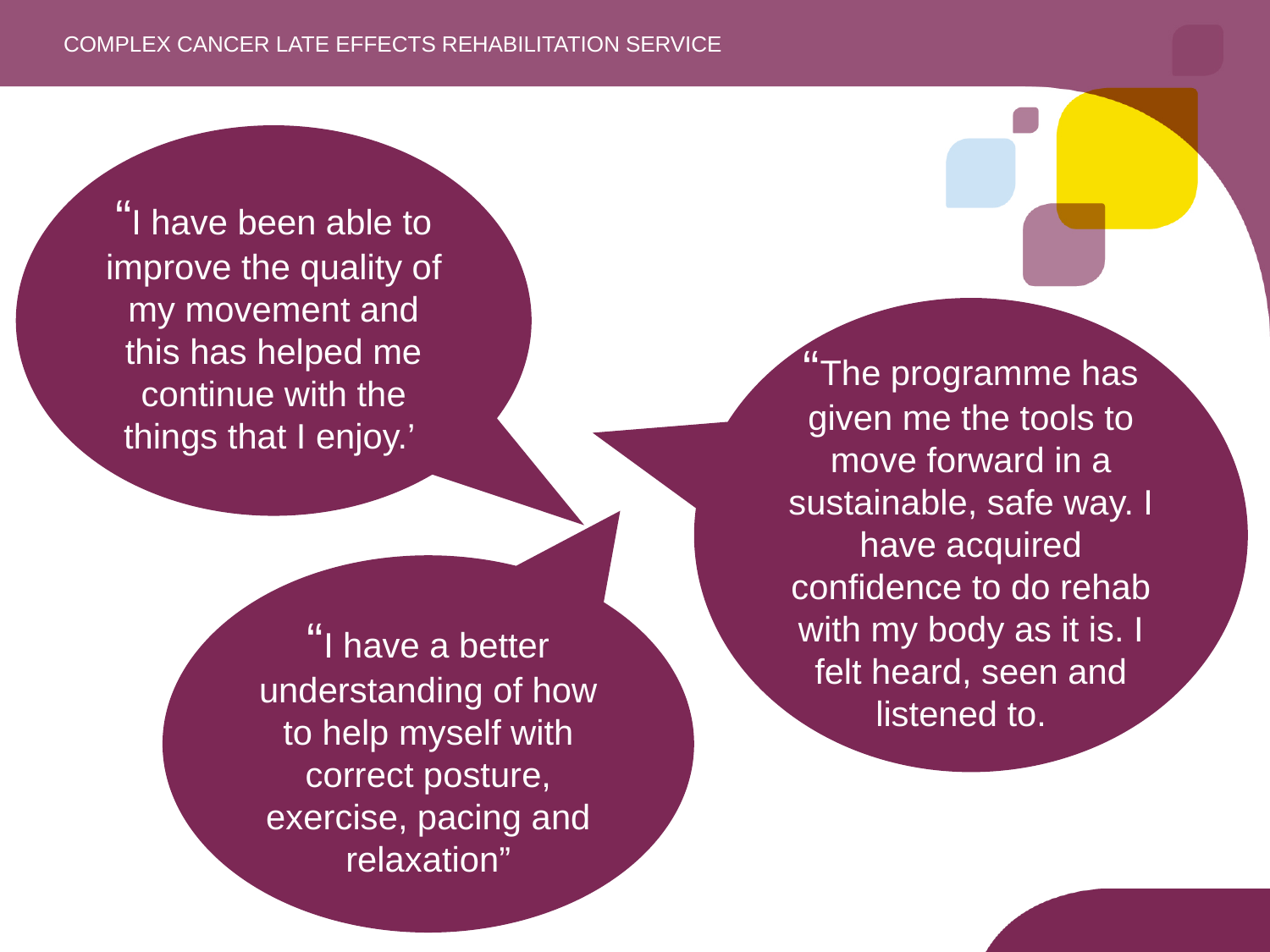

Complex Cancer Late Effects Rehabilitation Service
“I have been able to improve the quality of my movement and this has helped me continue with the things that I enjoy.’
“The programme has given me the tools to move forward in a sustainable, safe way. I have acquired confidence to do rehab with my body as it is. I felt heard, seen and listened to.
“I have a better understanding of how to help myself with correct posture, exercise, pacing and relaxation”